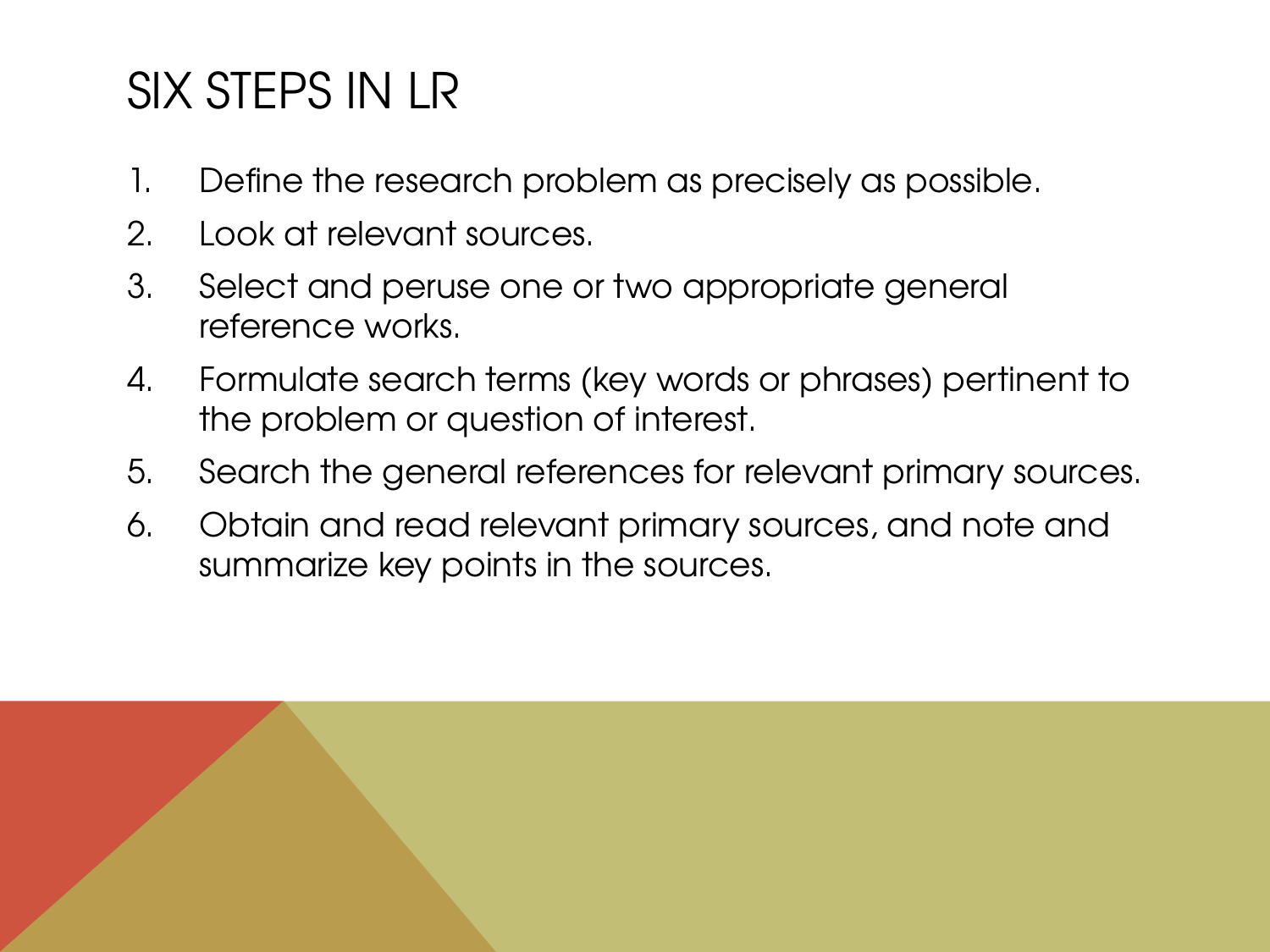

# Six steps in LR
Define the research problem as precisely as possible.
Look at relevant sources.
Select and peruse one or two appropriate general reference works.
Formulate search terms (key words or phrases) pertinent to the problem or question of interest.
Search the general references for relevant primary sources.
Obtain and read relevant primary sources, and note and summarize key points in the sources.